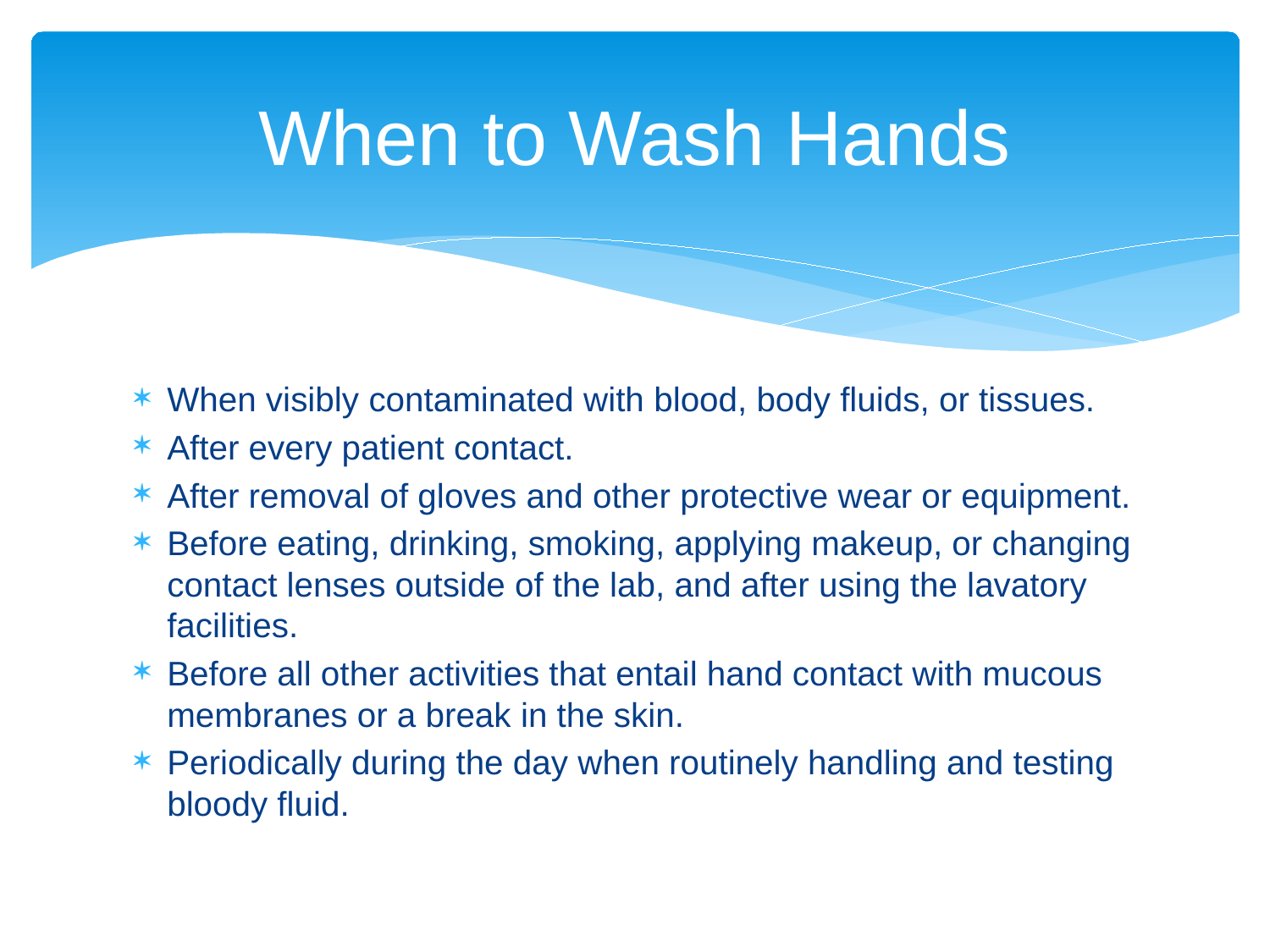

# When to Wash Hands
When visibly contaminated with blood, body fluids, or tissues.
After every patient contact.
After removal of gloves and other protective wear or equipment.
Before eating, drinking, smoking, applying makeup, or changing contact lenses outside of the lab, and after using the lavatory facilities.
Before all other activities that entail hand contact with mucous membranes or a break in the skin.
Periodically during the day when routinely handling and testing bloody fluid.